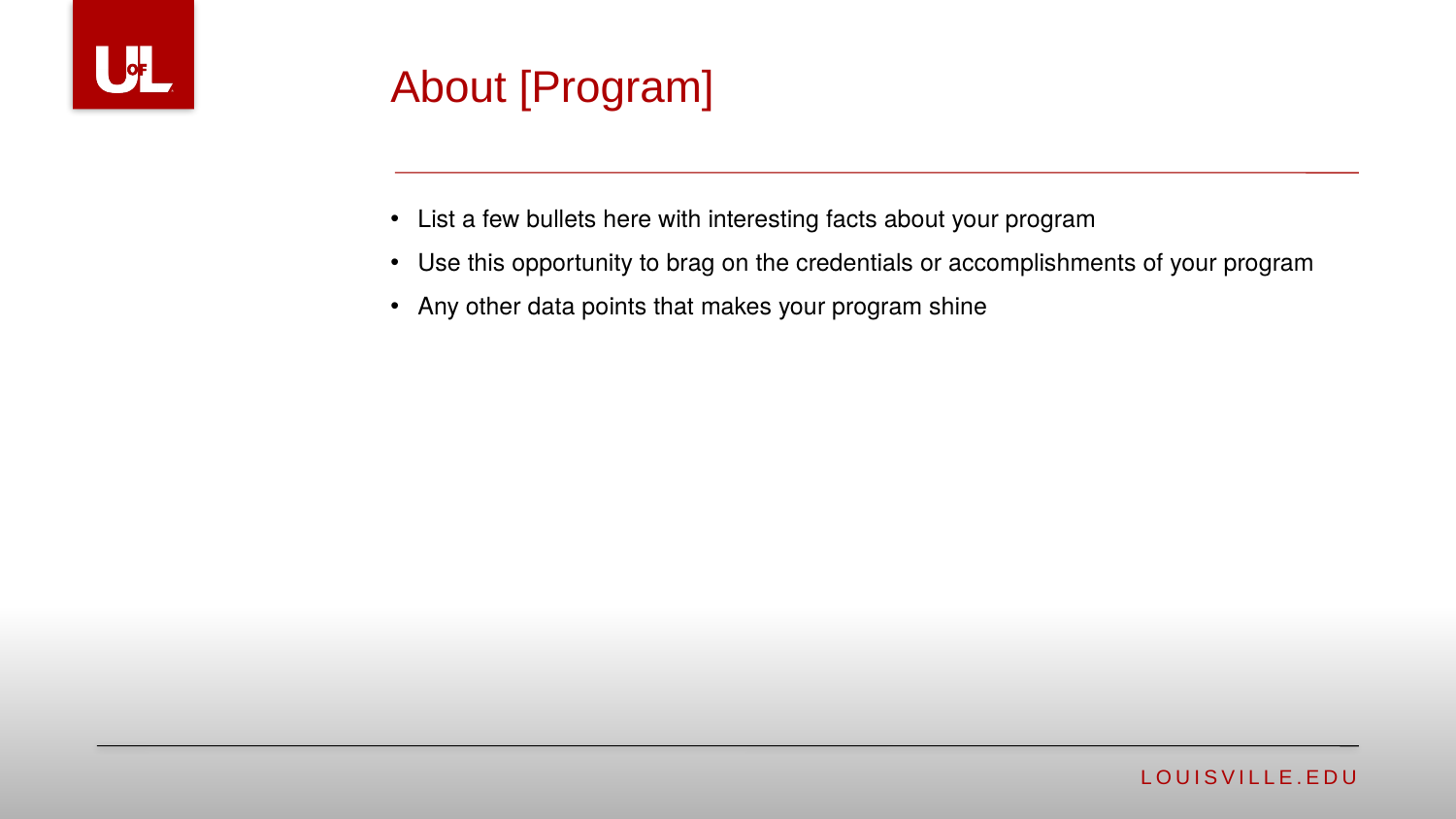

About [Program]
List a few bullets here with interesting facts about your program
Use this opportunity to brag on the credentials or accomplishments of your program
Any other data points that makes your program shine